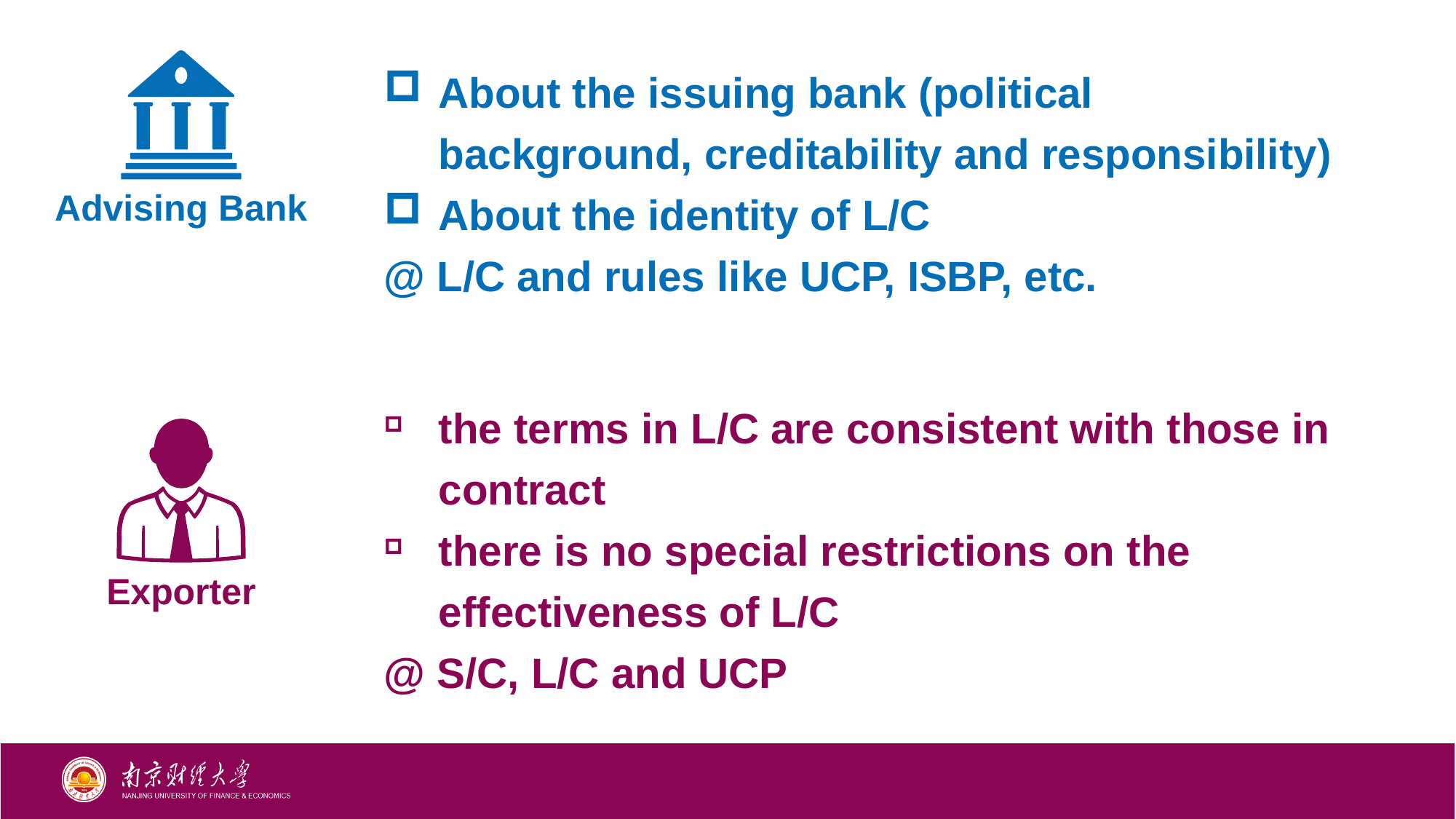

Advising Bank
About the issuing bank (political background, creditability and responsibility)
About the identity of L/C
@ L/C and rules like UCP, ISBP, etc.
the terms in L/C are consistent with those in contract
there is no special restrictions on the effectiveness of L/C
@ S/C, L/C and UCP

Exporter